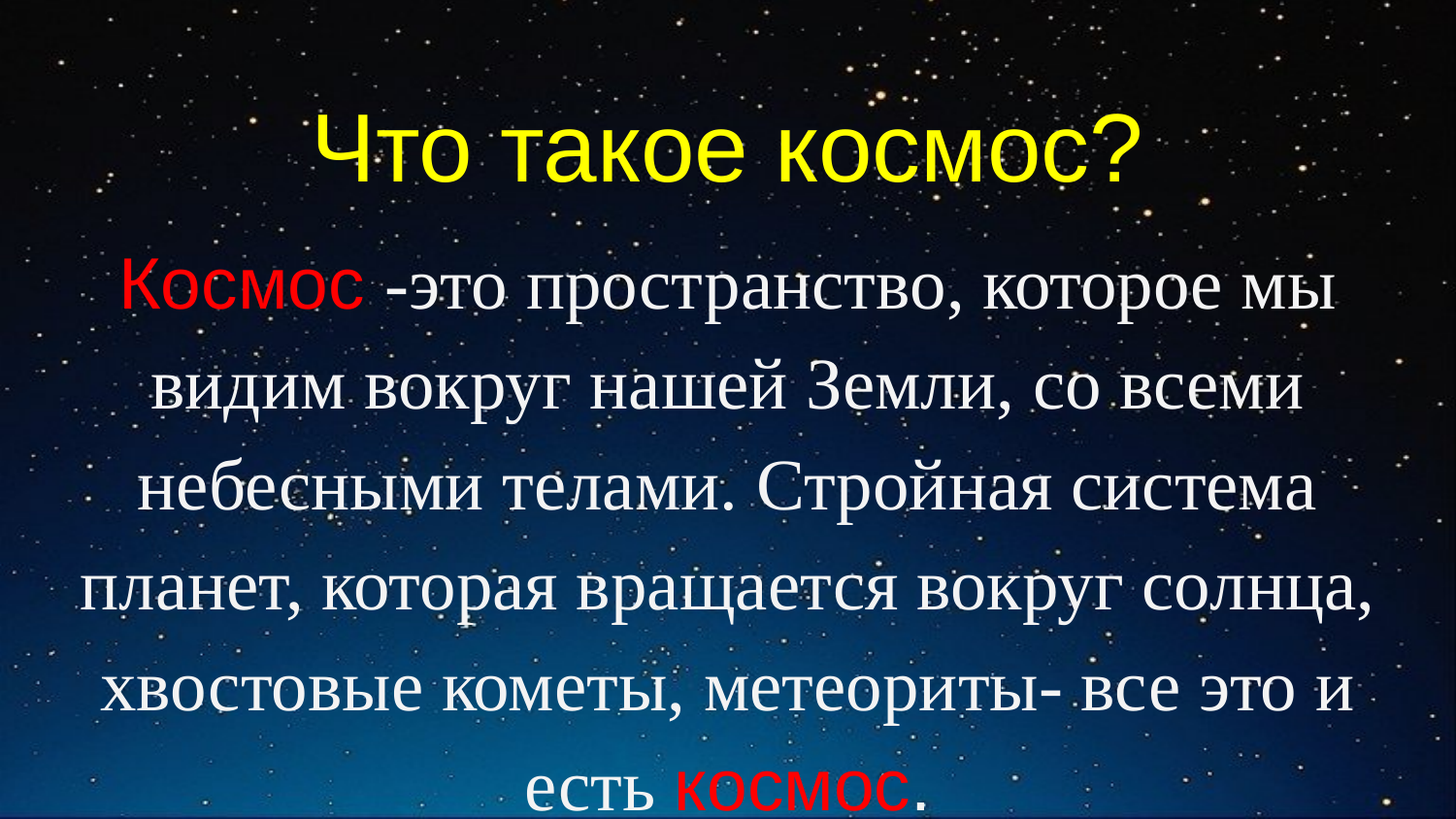

# Что такое космос?
Космос -это пространство, которое мы видим вокруг нашей Земли, со всеми небесными телами. Стройная система планет, которая вращается вокруг солнца, хвостовые кометы, метеориты- все это и есть космос.